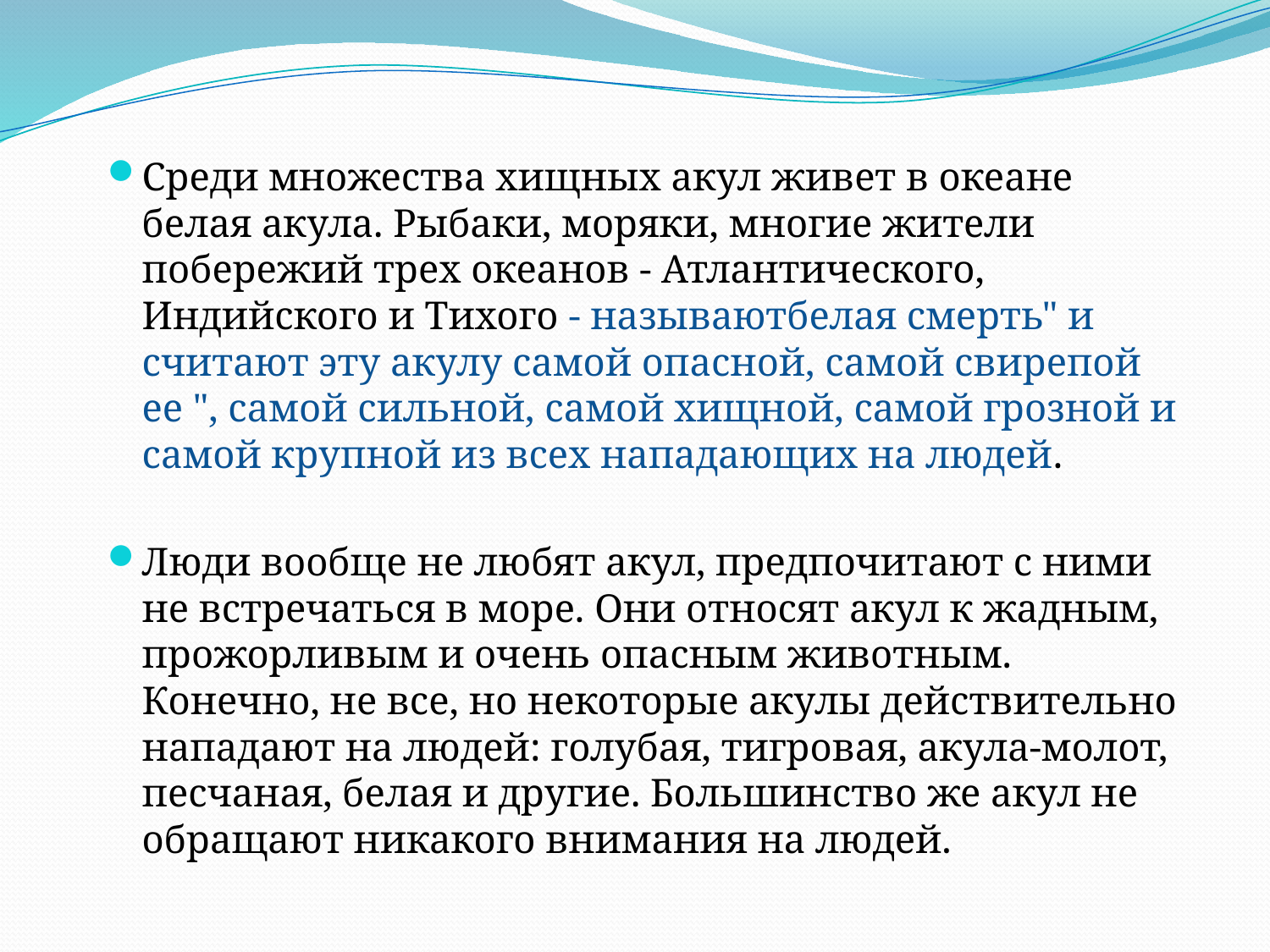

Среди множества хищных акул живет в океане белая акула. Рыбаки, моряки, многие жители побережий трех океанов - Атлантического, Индийского и Тихого - называютбелая смерть" и считают эту акулу самой опасной, самой свирепой ее ", самой сильной, самой хищной, самой грозной и самой крупной из всех нападающих на людей.

Люди вообще не любят акул, предпочитают с ними не встречаться в море. Они относят акул к жадным, прожорливым и очень опасным животным. Конечно, не все, но некоторые акулы действительно нападают на людей: голубая, тигровая, акула-молот, песчаная, белая и другие. Большинство же акул не обращают никакого внимания на людей.